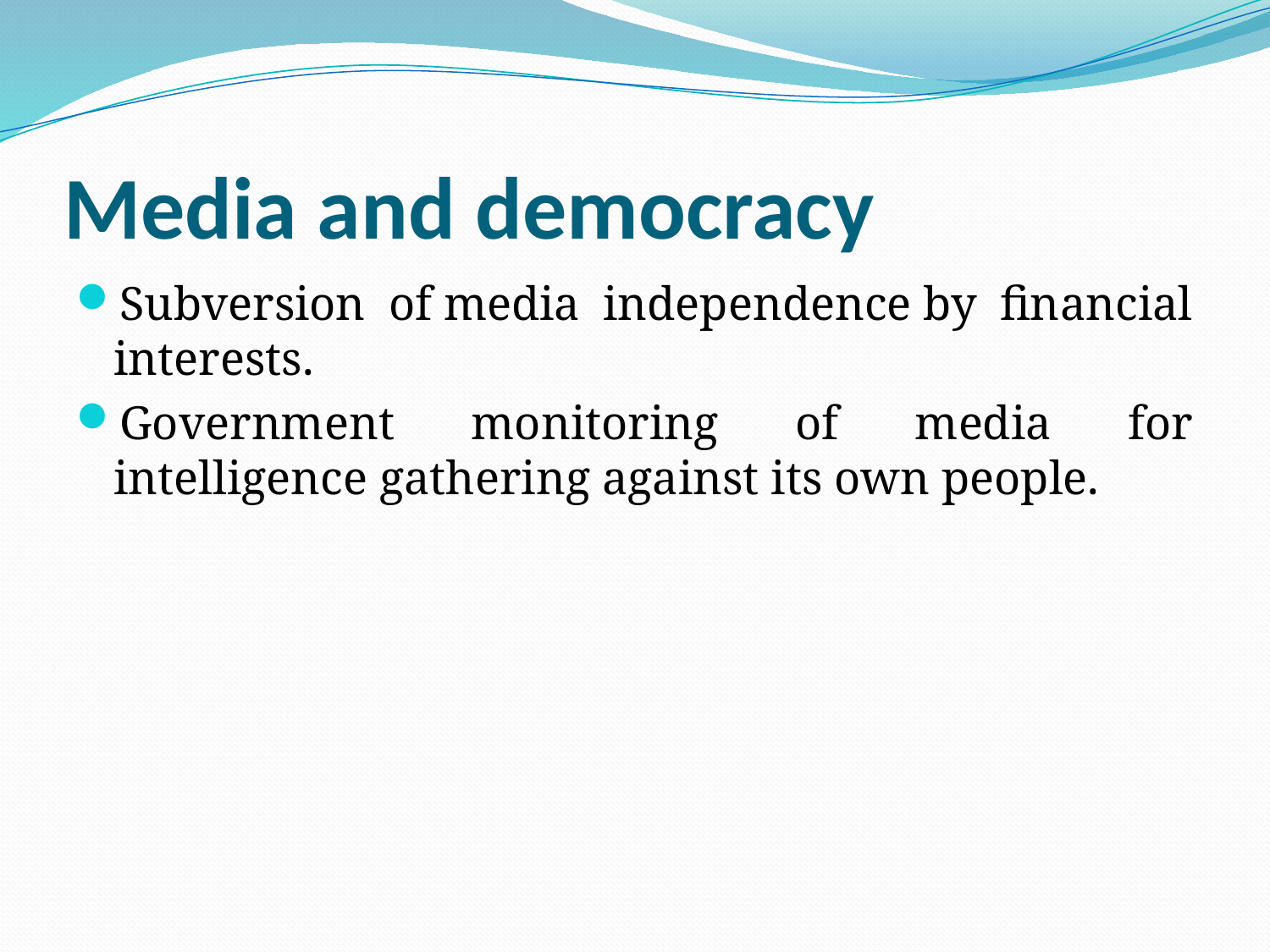

# Media and democracy
Subversion of media independence by financial interests.
Government monitoring of media for intelligence gathering against its own people.